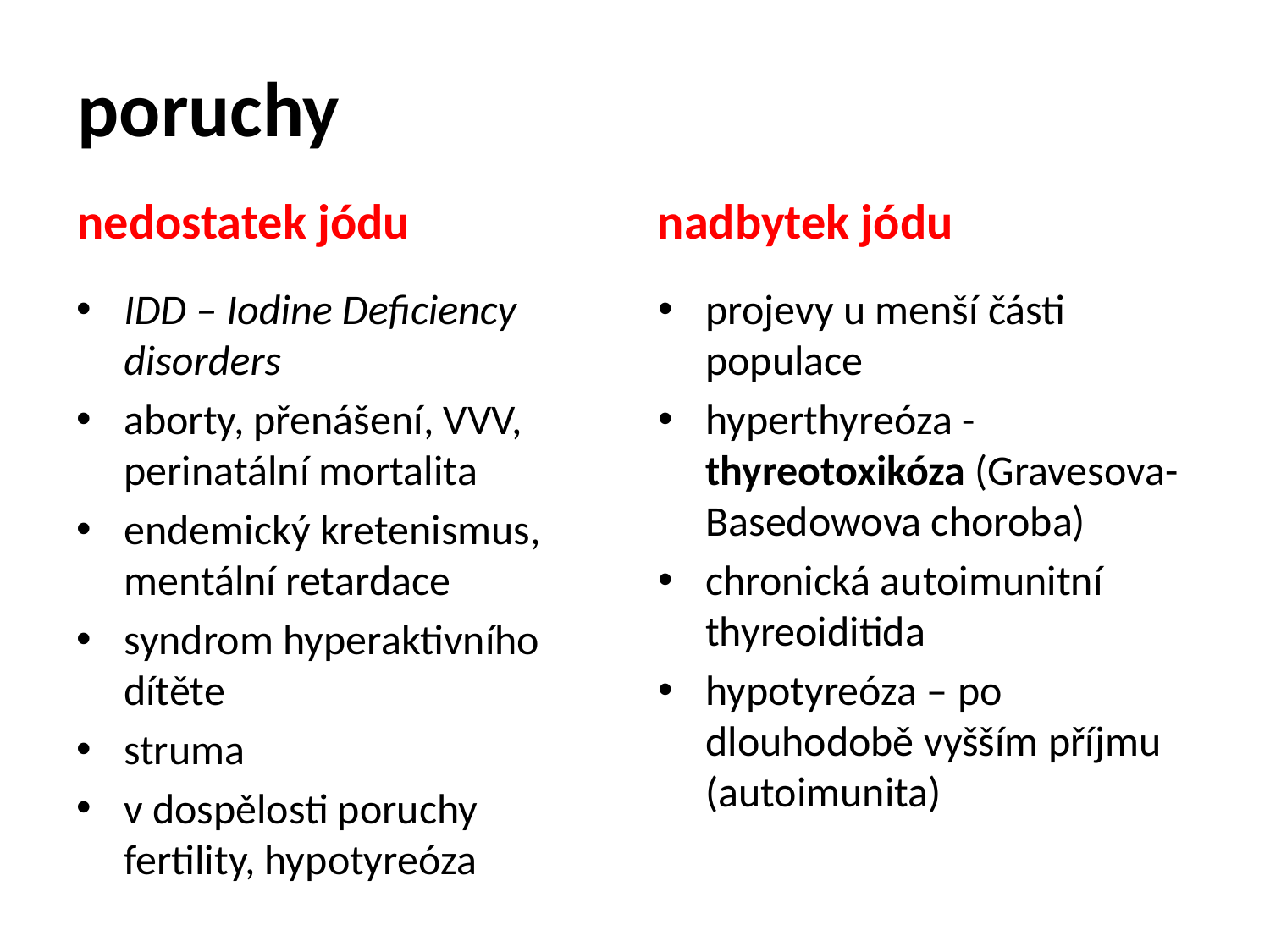

# poruchy
nedostatek jódu
nadbytek jódu
IDD – Iodine Deficiency disorders
aborty, přenášení, VVV, perinatální mortalita
endemický kretenismus, mentální retardace
syndrom hyperaktivního dítěte
struma
v dospělosti poruchy fertility, hypotyreóza

projevy u menší části populace
hyperthyreóza - thyreotoxikóza (Gravesova-Basedowova choroba)
chronická autoimunitní thyreoiditida
hypotyreóza – po dlouhodobě vyšším příjmu (autoimunita)